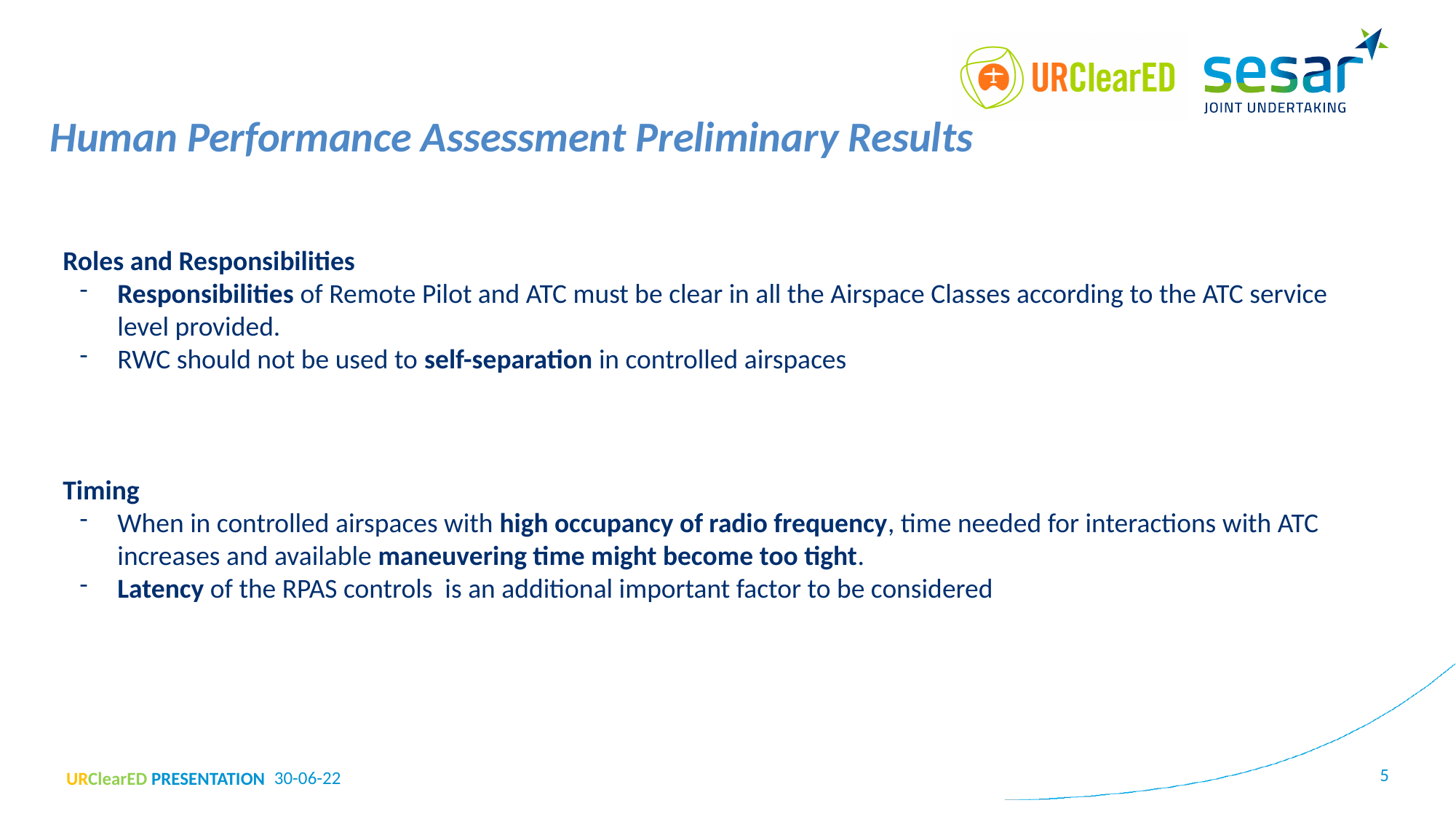

Human Performance Assessment Preliminary Results
Roles and Responsibilities
Responsibilities of Remote Pilot and ATC must be clear in all the Airspace Classes according to the ATC service level provided.
RWC should not be used to self-separation in controlled airspaces

Timing
When in controlled airspaces with high occupancy of radio frequency, time needed for interactions with ATC increases and available maneuvering time might become too tight.
Latency of the RPAS controls  is an additional important factor to be considered
5
30-06-22
URClearED PRESENTATION